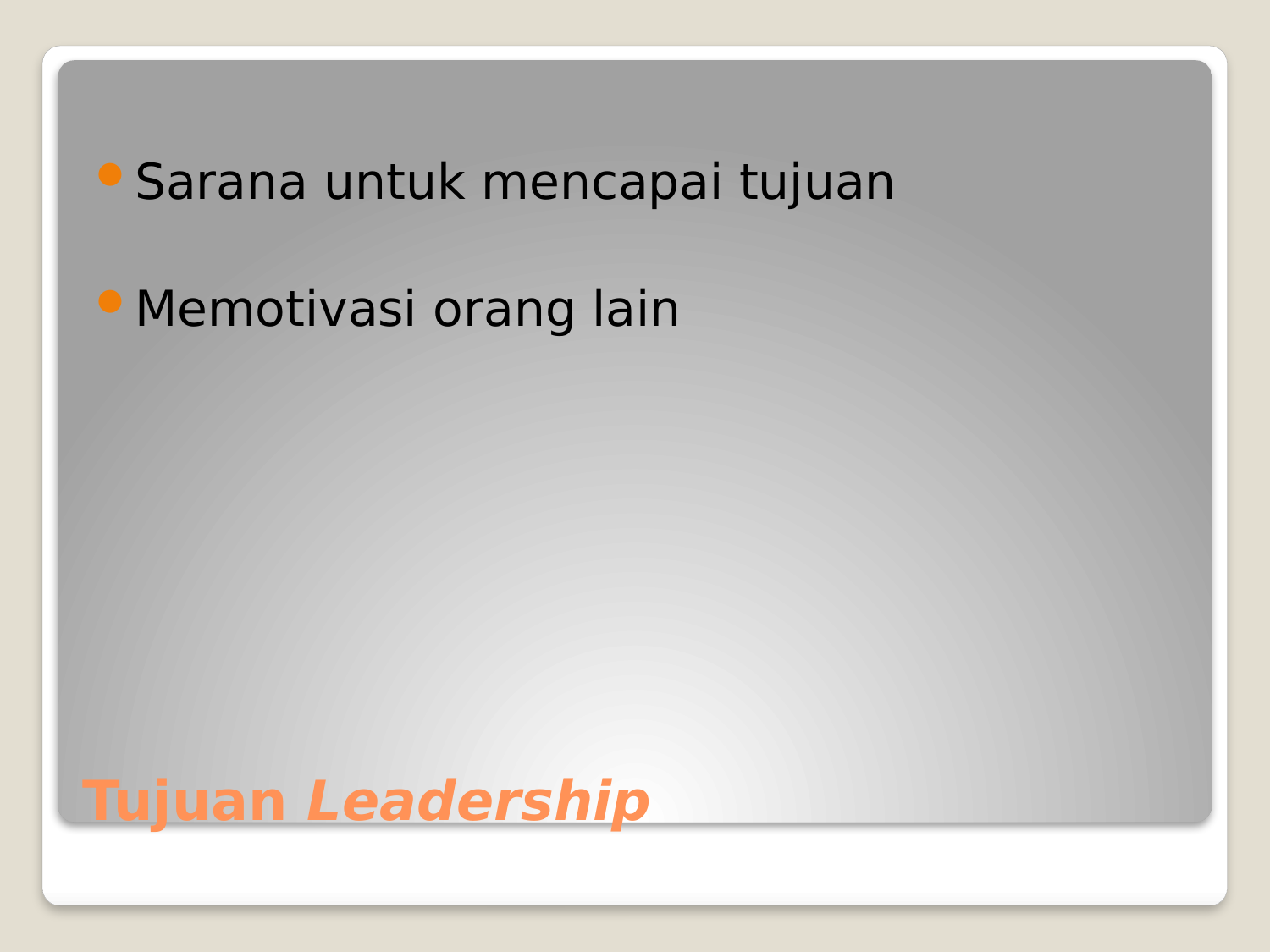

Sarana untuk mencapai tujuan

Memotivasi orang lain

# Tujuan Leadership